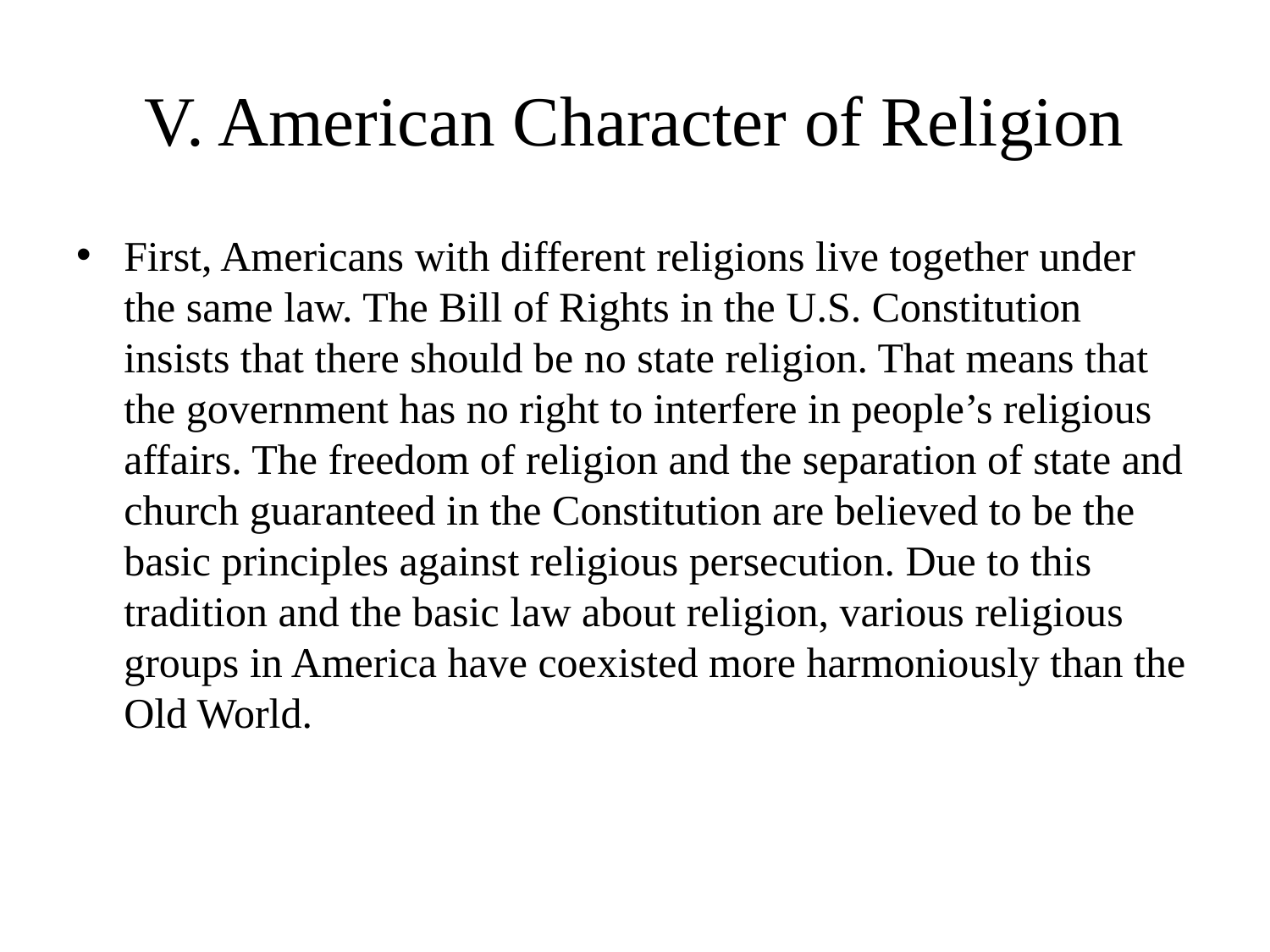

# V. American Character of Religion
First, Americans with different religions live together under the same law. The Bill of Rights in the U.S. Constitution insists that there should be no state religion. That means that the government has no right to interfere in people’s religious affairs. The freedom of religion and the separation of state and church guaranteed in the Constitution are believed to be the basic principles against religious persecution. Due to this tradition and the basic law about religion, various religious groups in America have coexisted more harmoniously than the Old World.